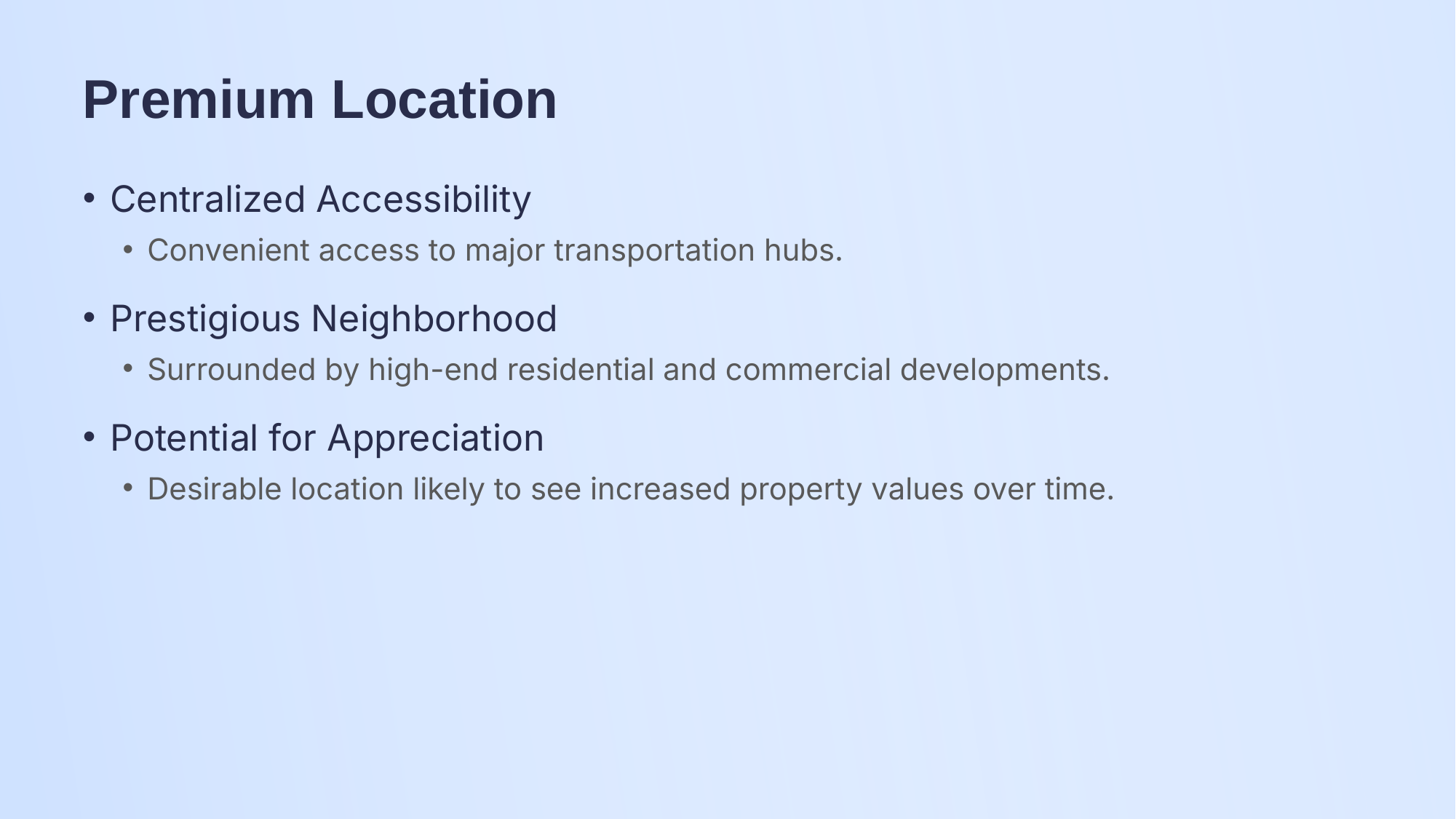

# Premium Location
Centralized Accessibility
Convenient access to major transportation hubs.
Prestigious Neighborhood
Surrounded by high-end residential and commercial developments.
Potential for Appreciation
Desirable location likely to see increased property values over time.